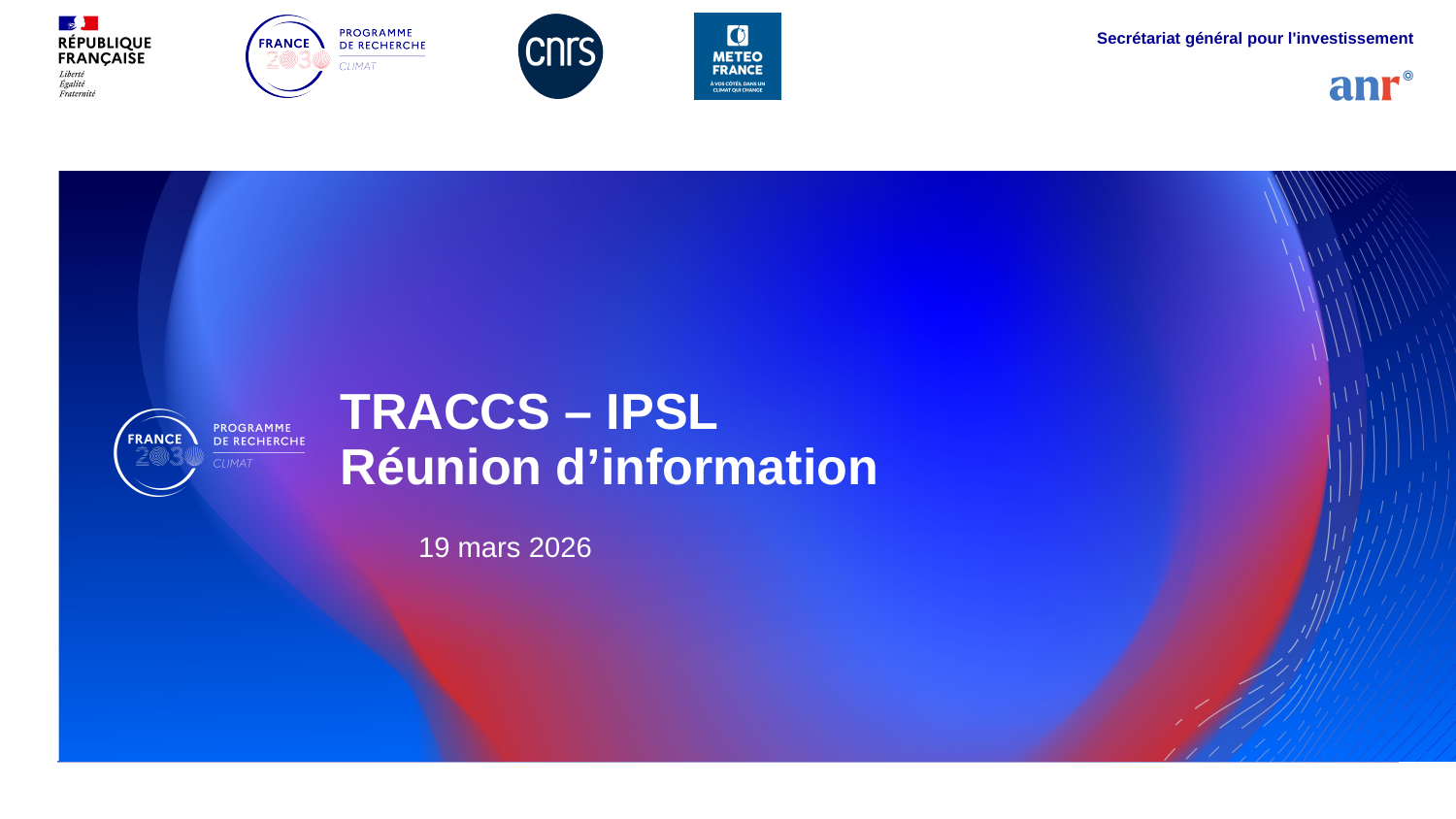

Secrétariat général pour l'investissement
# TRACCS – IPSL Réunion d’information
19 mars 2026
1
23/04/2026